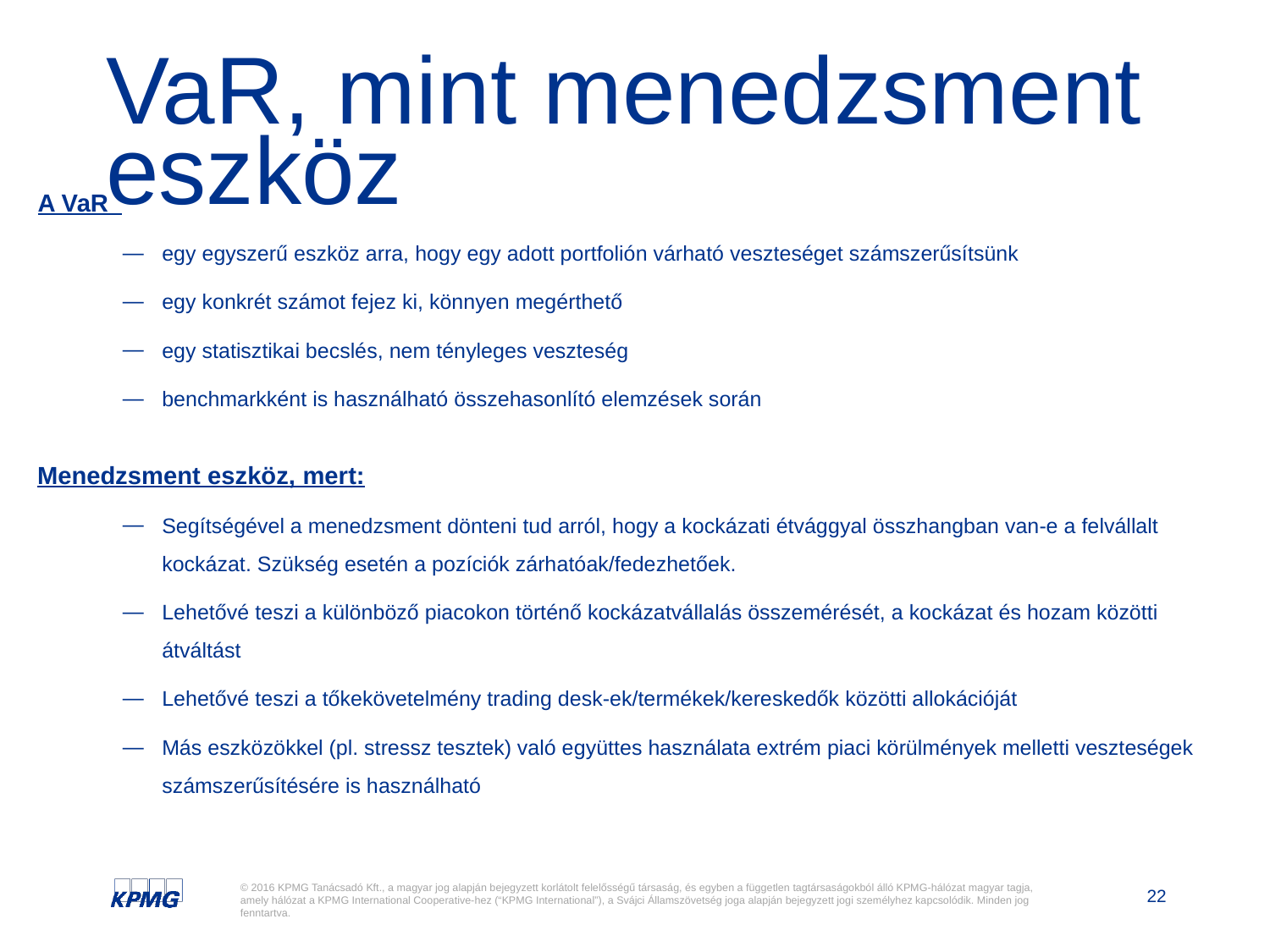

# VaR, mint menedzsment eszköz
A VaR
egy egyszerű eszköz arra, hogy egy adott portfolión várható veszteséget számszerűsítsünk
egy konkrét számot fejez ki, könnyen megérthető
egy statisztikai becslés, nem tényleges veszteség
benchmarkként is használható összehasonlító elemzések során

Menedzsment eszköz, mert:
Segítségével a menedzsment dönteni tud arról, hogy a kockázati étvággyal összhangban van-e a felvállalt kockázat. Szükség esetén a pozíciók zárhatóak/fedezhetőek.
Lehetővé teszi a különböző piacokon történő kockázatvállalás összemérését, a kockázat és hozam közötti átváltást
Lehetővé teszi a tőkekövetelmény trading desk-ek/termékek/kereskedők közötti allokációját
Más eszközökkel (pl. stressz tesztek) való együttes használata extrém piaci körülmények melletti veszteségek számszerűsítésére is használható